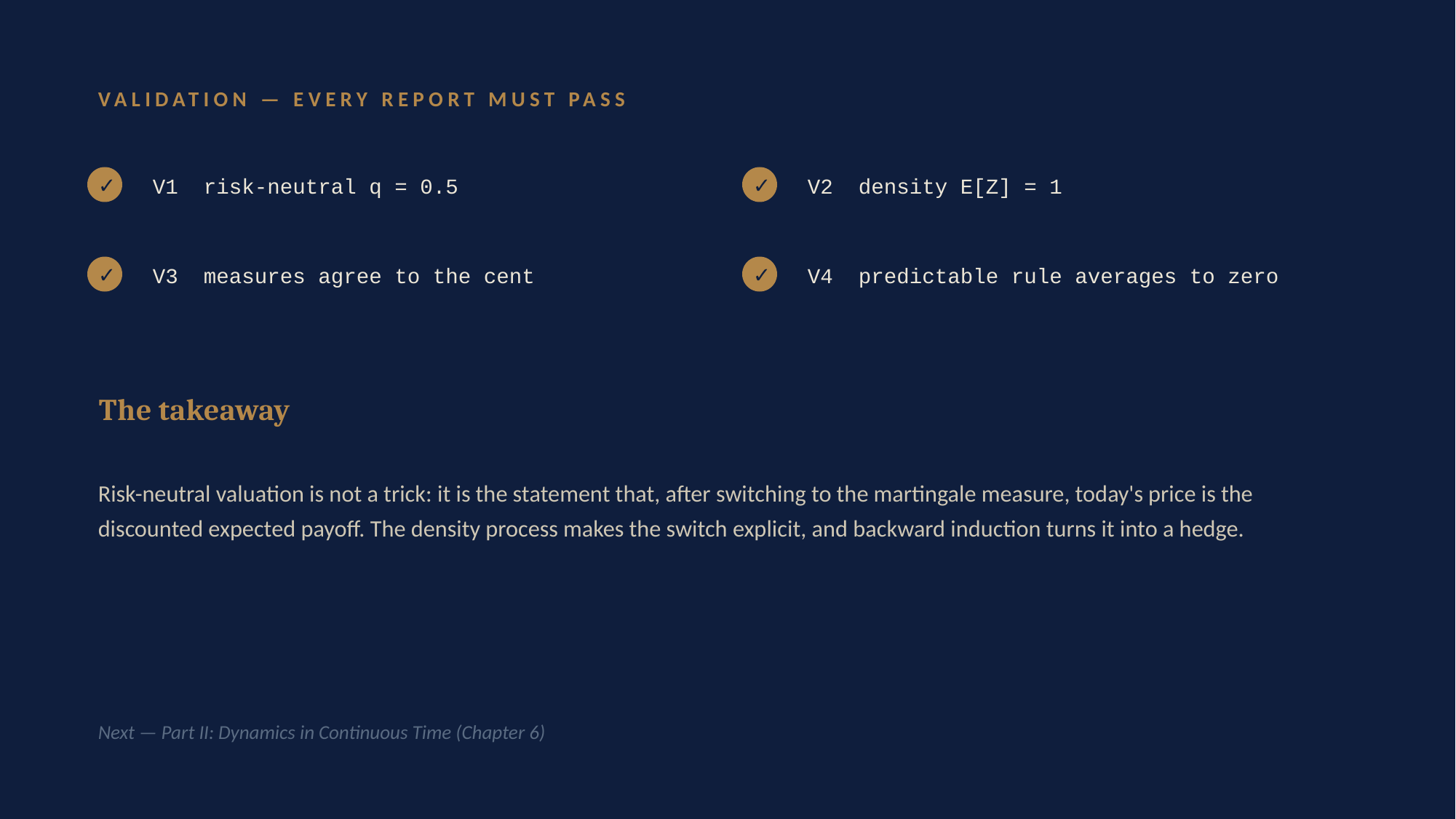

VALIDATION — EVERY REPORT MUST PASS
V1  risk-neutral q = 0.5
V2  density E[Z] = 1

✓

✓
V3  measures agree to the cent
V4  predictable rule averages to zero

✓

✓
The takeaway
Risk-neutral valuation is not a trick: it is the statement that, after switching to the martingale measure, today's price is the discounted expected payoff. The density process makes the switch explicit, and backward induction turns it into a hedge.
Next — Part II: Dynamics in Continuous Time (Chapter 6)